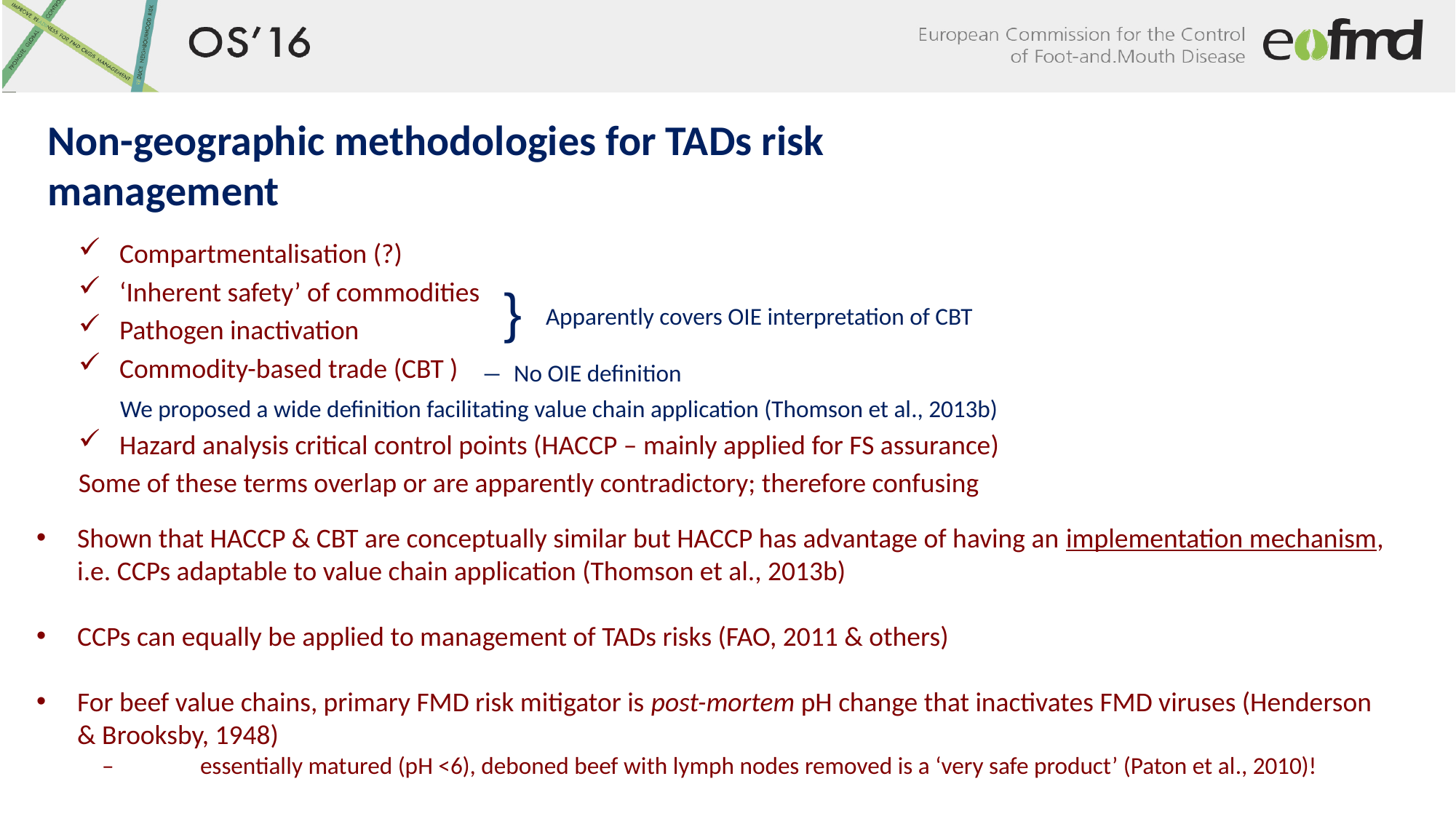

Non-geographic methodologies for TADs risk management
Compartmentalisation (?)
‘Inherent safety’ of commodities
Pathogen inactivation
Commodity-based trade (CBT )

Hazard analysis critical control points (HACCP – mainly applied for FS assurance)
Some of these terms overlap or are apparently contradictory; therefore confusing
}
Apparently covers OIE interpretation of CBT
―  No OIE definition
We proposed a wide definition facilitating value chain application (Thomson et al., 2013b)
Shown that HACCP & CBT are conceptually similar but HACCP has advantage of having an implementation mechanism, i.e. CCPs adaptable to value chain application (Thomson et al., 2013b)

CCPs can equally be applied to management of TADs risks (FAO, 2011 & others)

For beef value chains, primary FMD risk mitigator is post-mortem pH change that inactivates FMD viruses (Henderson & Brooksby, 1948)
  –	essentially matured (pH <6), deboned beef with lymph nodes removed is a ‘very safe product’ (Paton et al., 2010)!